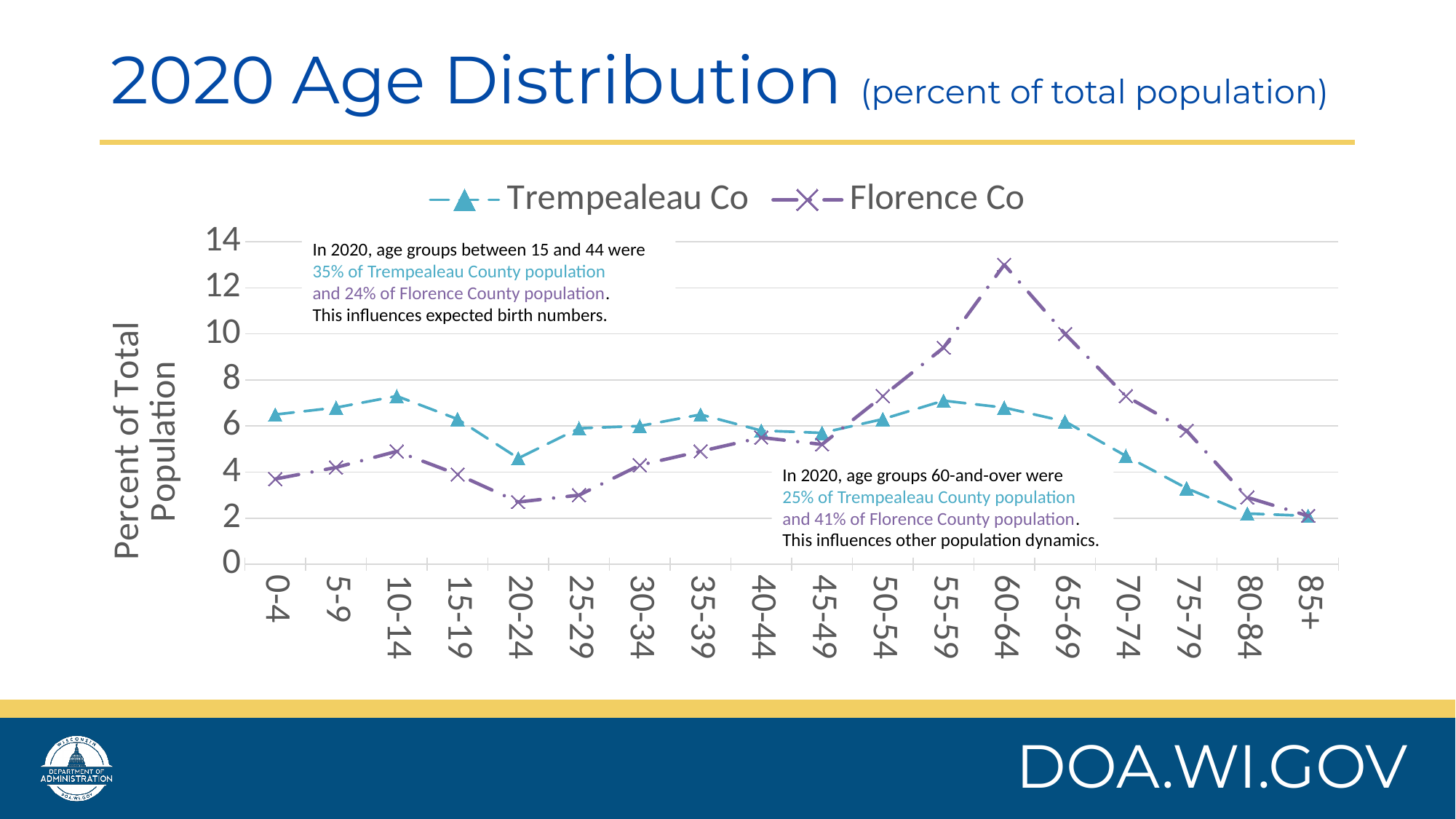

# 2020 Age Distribution (percent of total population)

### Chart

| Category | Trempealeau Co | Florence Co |
|---|---|---|
| 0-4 | 6.5 | 3.7 |
| 5-9 | 6.8 | 4.2 |
| 10-14 | 7.3 | 4.9 |
| 15-19 | 6.3 | 3.9 |
| 20-24 | 4.6 | 2.7 |
| 25-29 | 5.9 | 3.0 |
| 30-34 | 6.0 | 4.3 |
| 35-39 | 6.5 | 4.9 |
| 40-44 | 5.8 | 5.5 |
| 45-49 | 5.7 | 5.2 |
| 50-54 | 6.3 | 7.3 |
| 55-59 | 7.1 | 9.4 |
| 60-64 | 6.8 | 13.0 |
| 65-69 | 6.2 | 10.0 |
| 70-74 | 4.7 | 7.3 |
| 75-79 | 3.3 | 5.8 |
| 80-84 | 2.2 | 2.9 |
| 85+ | 2.1 | 2.1 |
In 2020, age groups between 15 and 44 were
35% of Trempealeau County population
and 24% of Florence County population.
This influences expected birth numbers.
In 2020, age groups 60-and-over were
25% of Trempealeau County population
and 41% of Florence County population.
This influences other population dynamics.